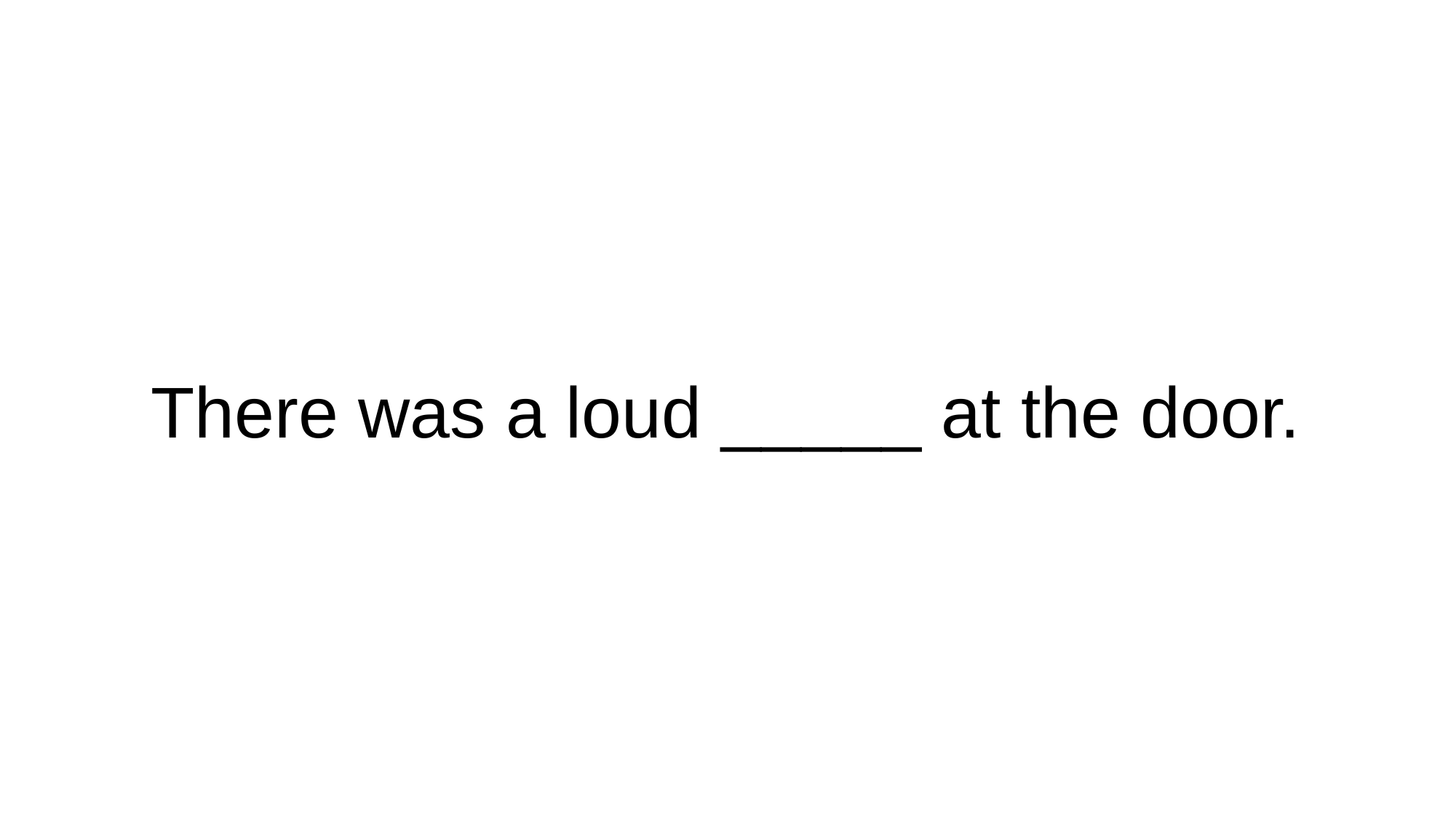

# There was a loud _____ at the door.